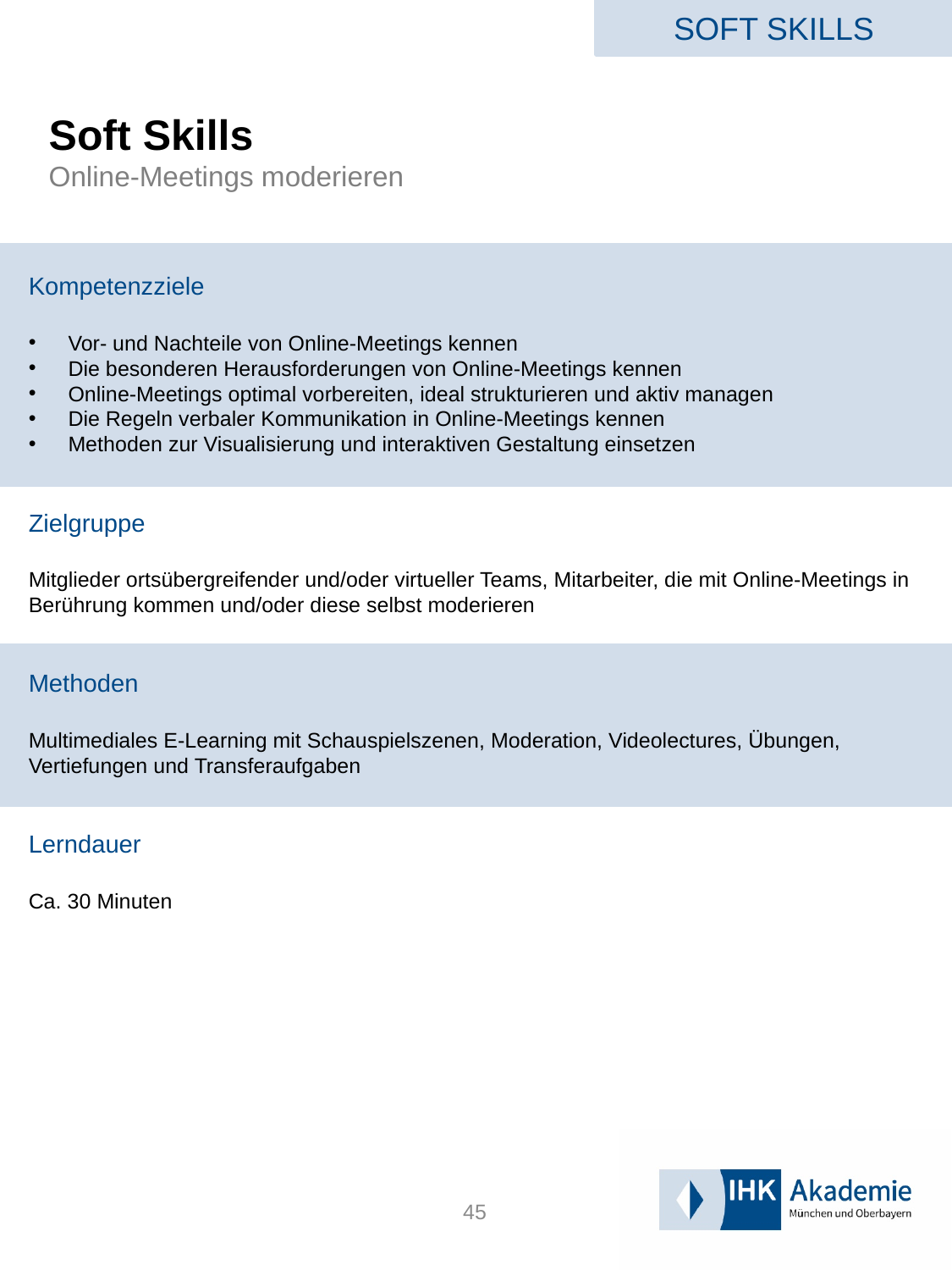

SOFT SKILLS
# Soft Skills Online-Meetings moderieren

Kompetenzziele

Vor- und Nachteile von Online-Meetings kennen
Die besonderen Herausforderungen von Online-Meetings kennen
Online-Meetings optimal vorbereiten, ideal strukturieren und aktiv managen
Die Regeln verbaler Kommunikation in Online-Meetings kennen
Methoden zur Visualisierung und interaktiven Gestaltung einsetzen

Zielgruppe

Mitglieder ortsübergreifender und/oder virtueller Teams, Mitarbeiter, die mit Online-Meetings in Berührung kommen und/oder diese selbst moderieren

Methoden

Multimediales E-Learning mit Schauspielszenen, Moderation, Videolectures, Übungen, Vertiefungen und Transferaufgaben

Lerndauer

Ca. 30 Minuten

45